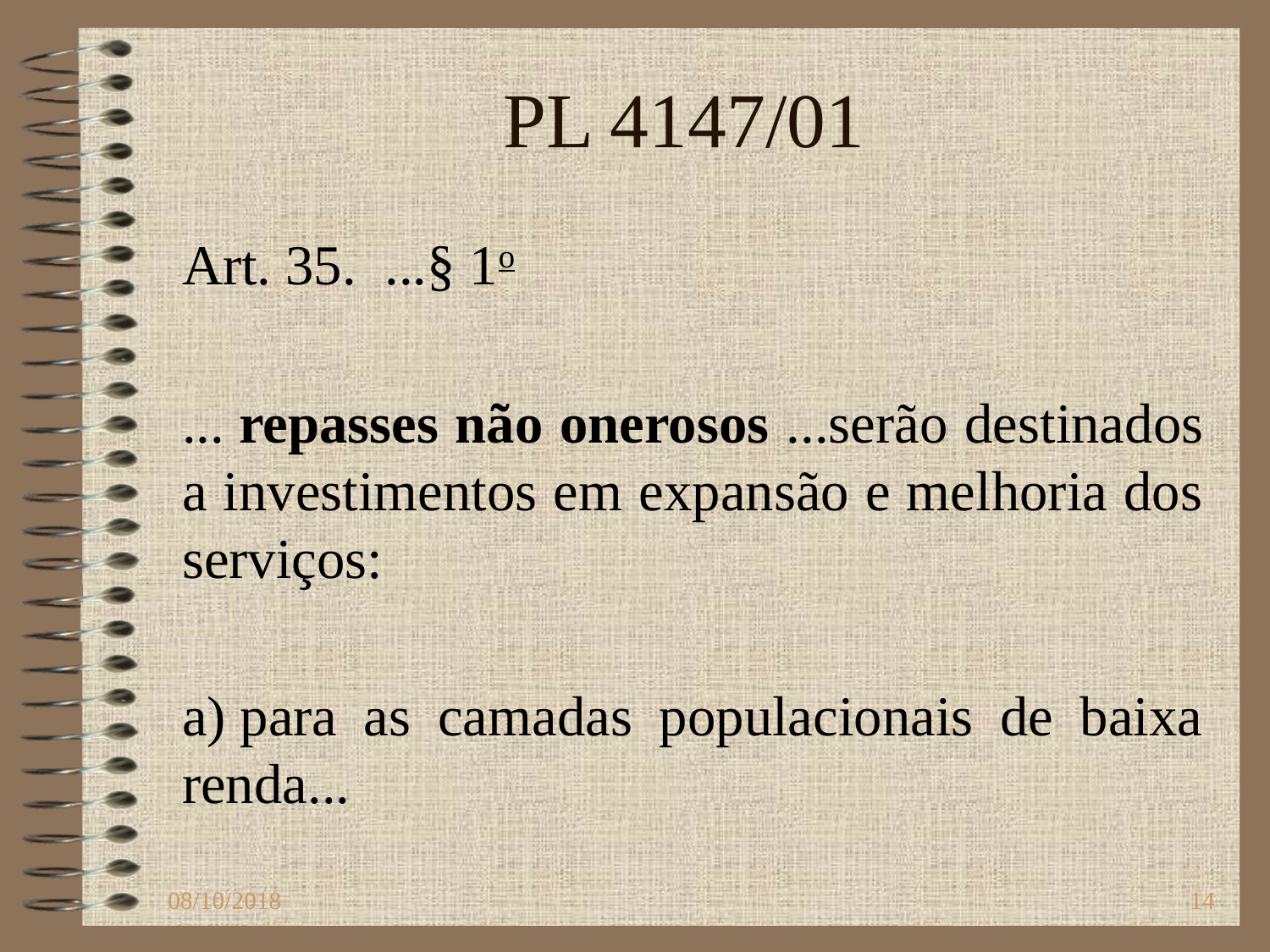

# PL 4147/01
Art. 35.  ...§ 1o

... repasses não onerosos ...serão destinados a investimentos em expansão e melhoria dos serviços:

a) para as camadas populacionais de baixa renda...

08/10/2018
14